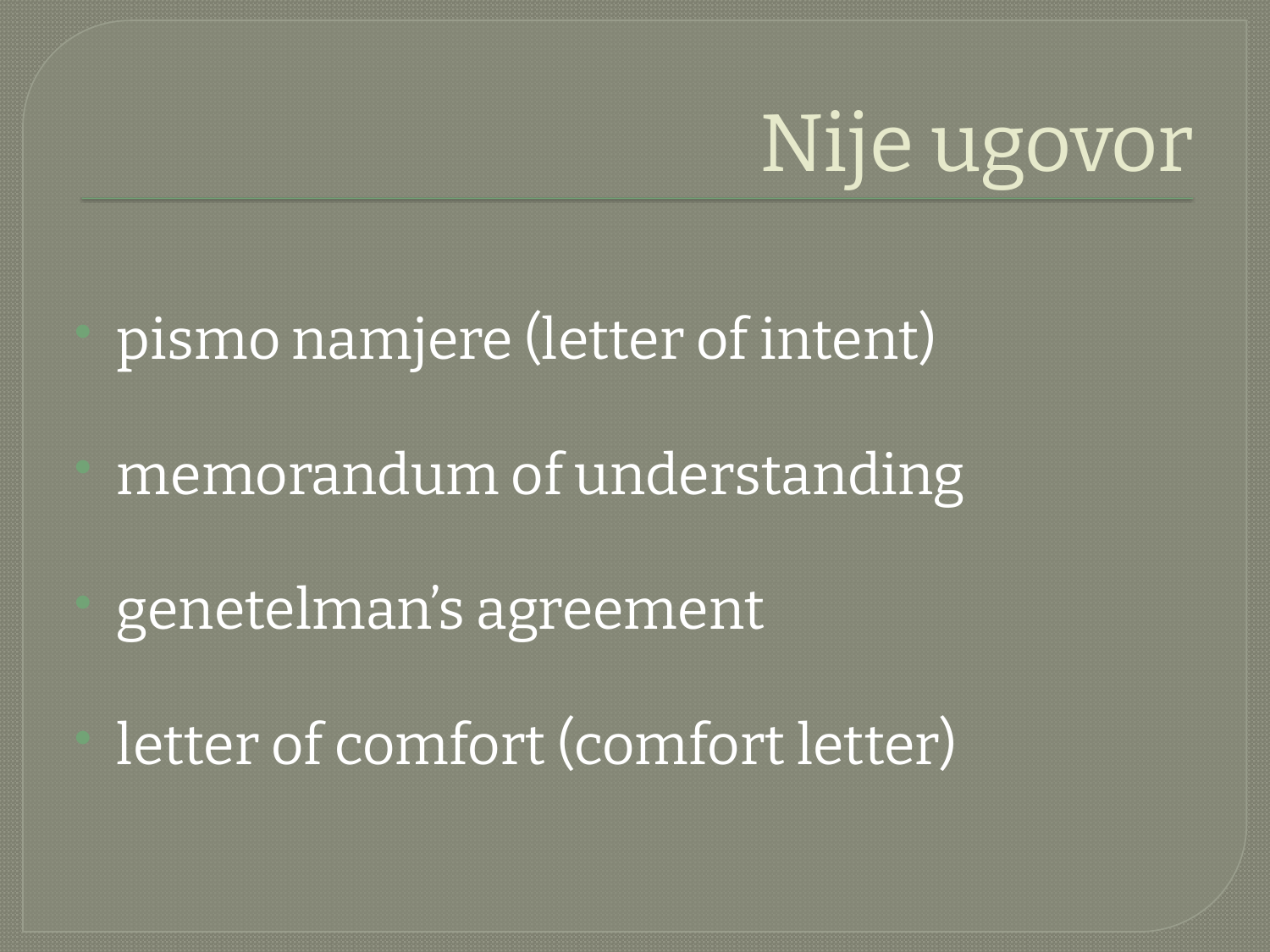

# Nije ugovor

pismo namjere (letter of intent)

memorandum of understanding

genetelman’s agreement

letter of comfort (comfort letter)